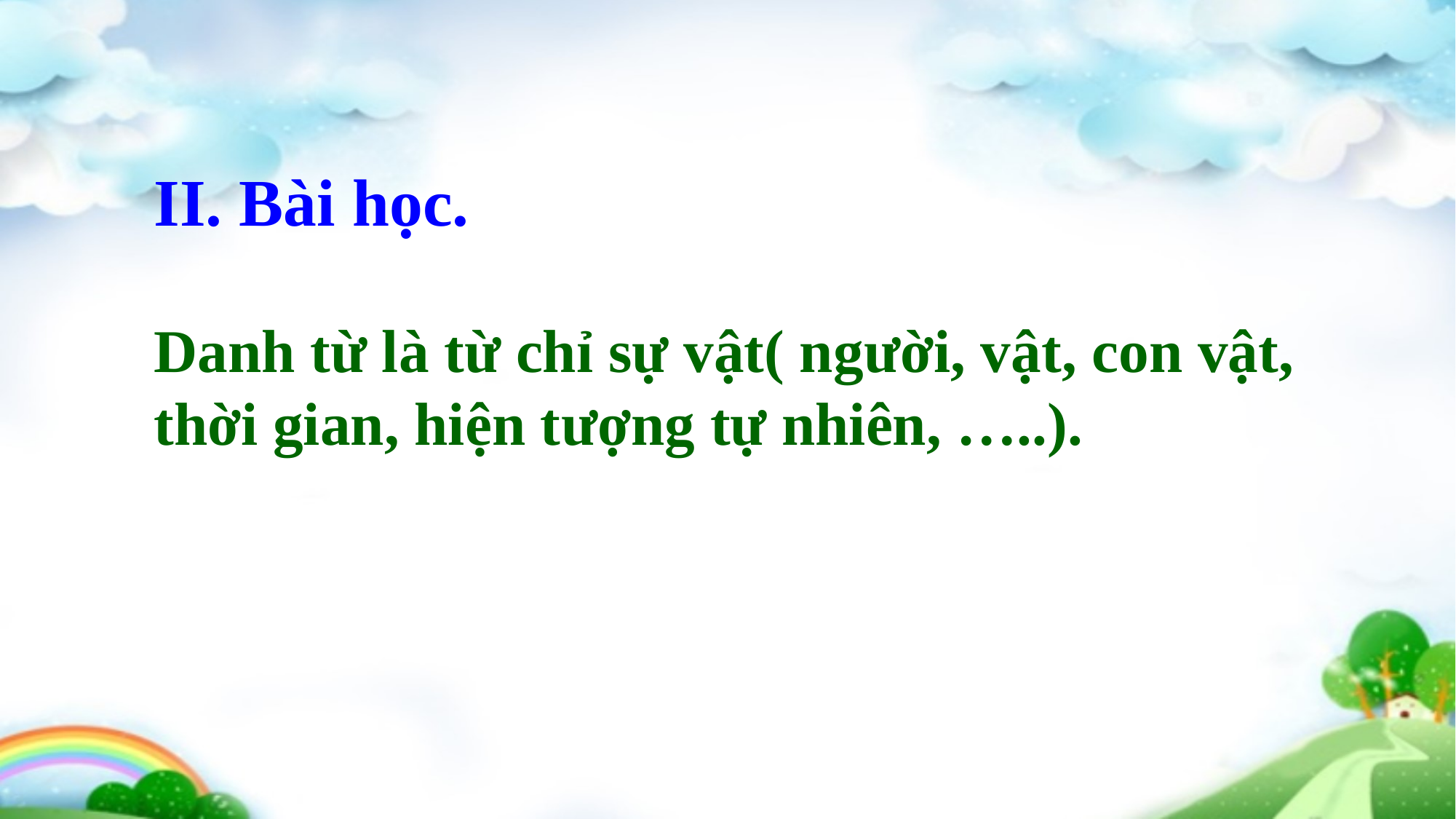

II. Bài học.
Danh từ là từ chỉ sự vật( người, vật, con vật, thời gian, hiện tượng tự nhiên, …..).